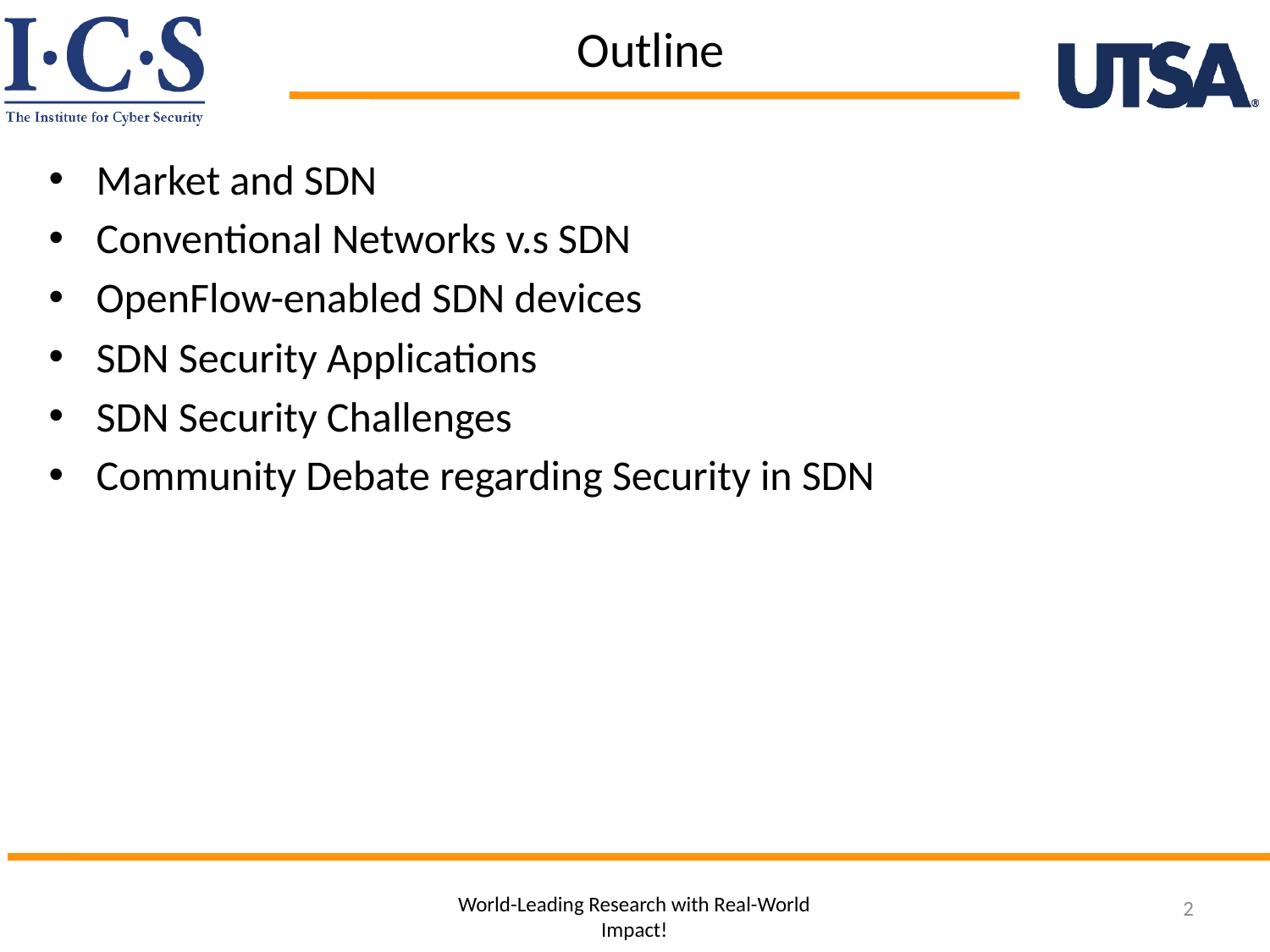

# Outline
Market and SDN
Conventional Networks v.s SDN
OpenFlow-enabled SDN devices
SDN Security Applications
SDN Security Challenges
Community Debate regarding Security in SDN
2